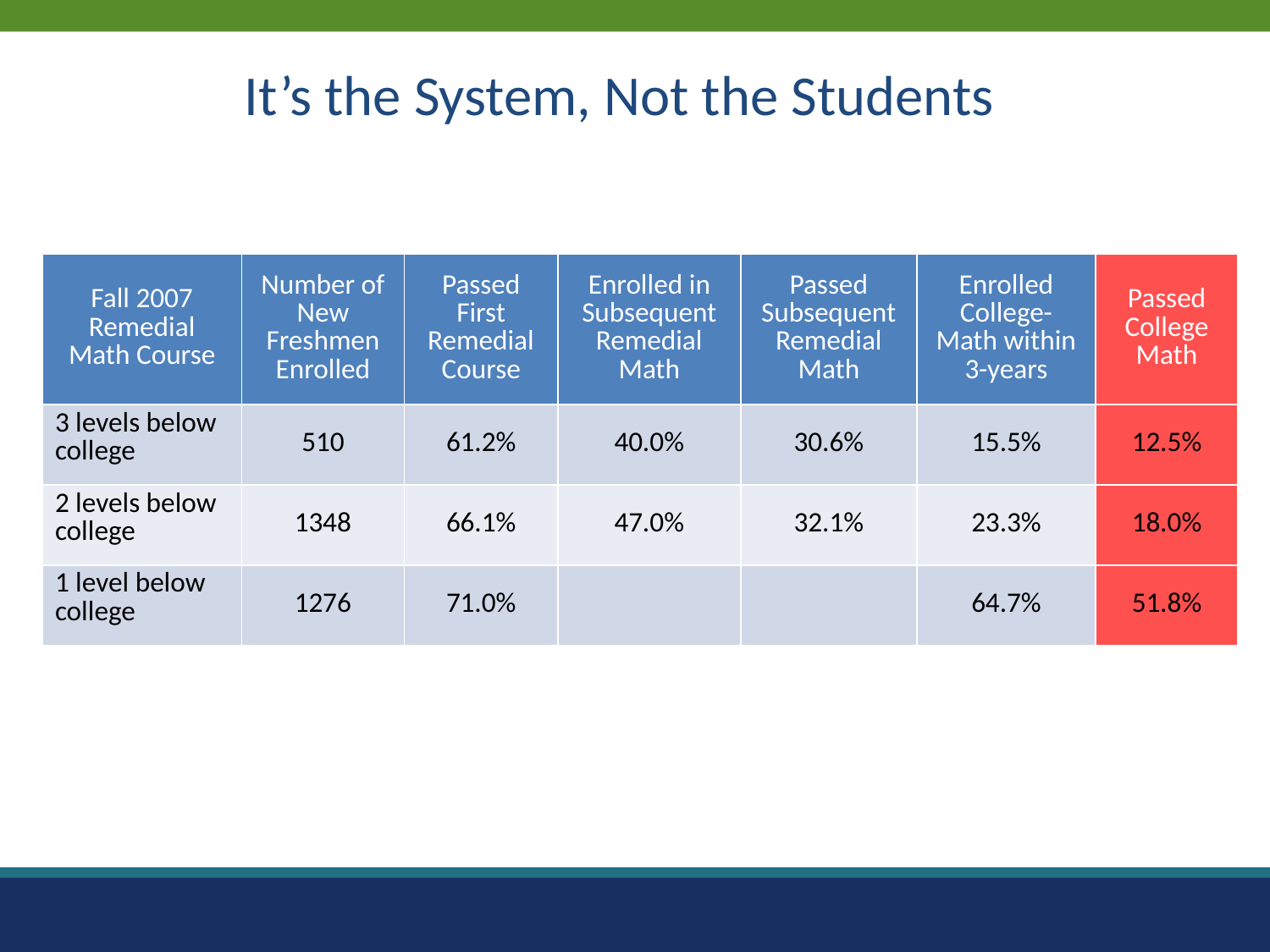

It’s the System, Not the Students
| Fall 2007 Remedial Math Course | Number of New Freshmen Enrolled | Passed First Remedial Course | Enrolled in Subsequent Remedial Math | Passed Subsequent Remedial Math | Enrolled College- Math within 3-years | Passed College Math |
| --- | --- | --- | --- | --- | --- | --- |
| 3 levels below college | 510 | 61.2% | 40.0% | 30.6% | 15.5% | 12.5% |
| 2 levels below college | 1348 | 66.1% | 47.0% | 32.1% | 23.3% | 18.0% |
| 1 level below college | 1276 | 71.0% |  |  | 64.7% | 51.8% |